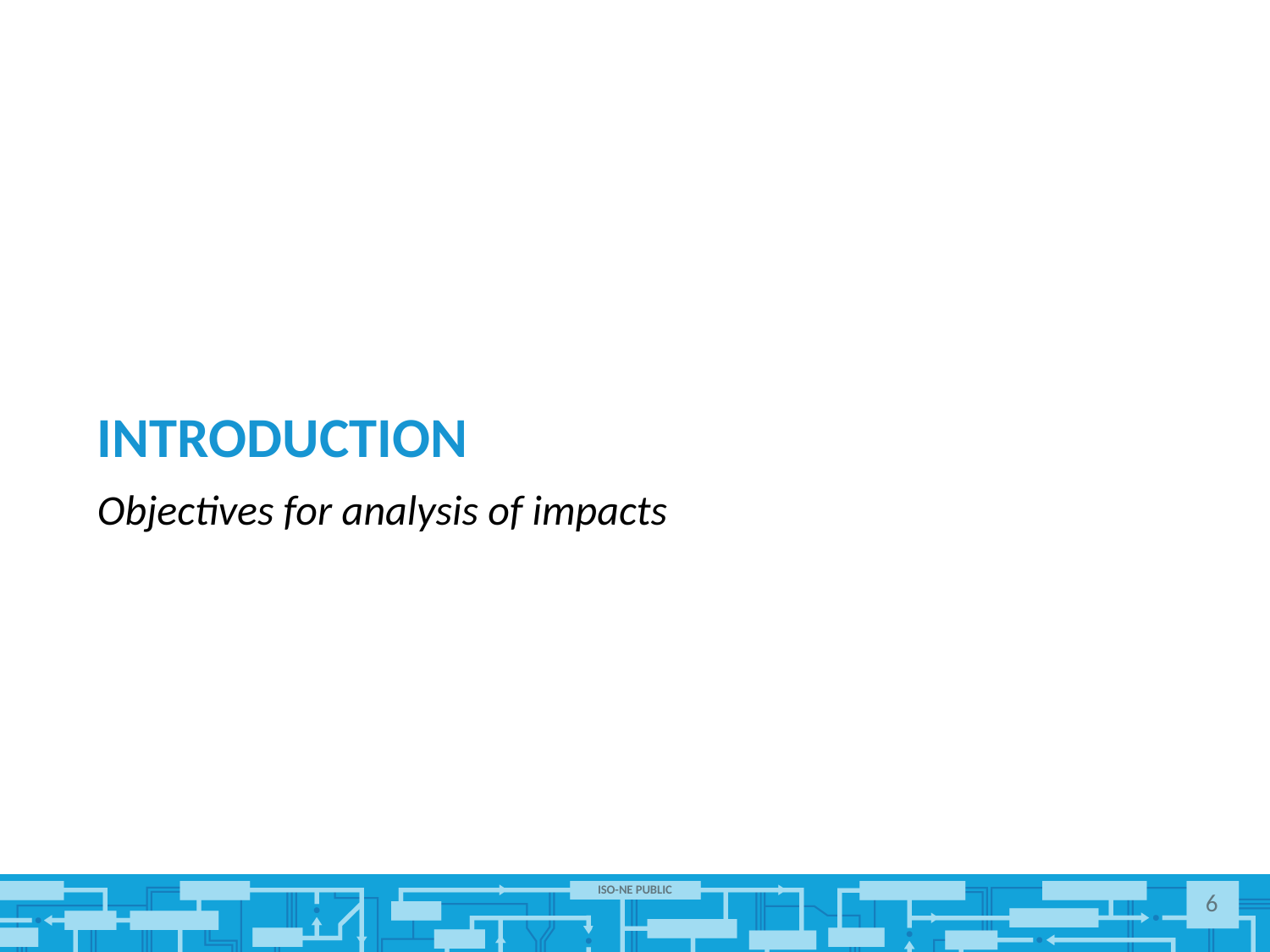

# introduction
Objectives for analysis of impacts
6